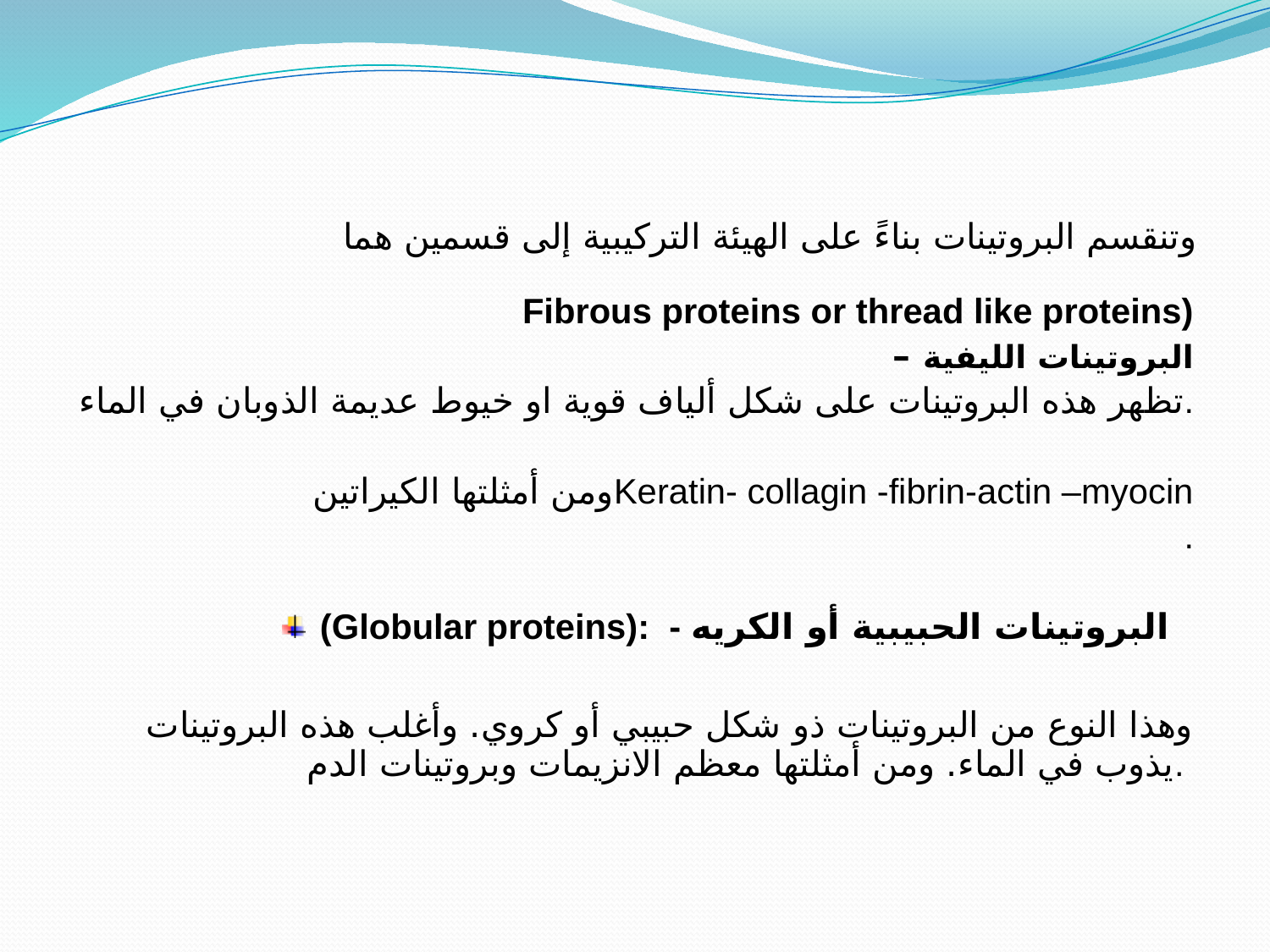

Fibrous proteins or thread like proteins)
– البروتينات الليفية
تظهر هذه البروتينات على شكل ألياف قوية او خيوط عديمة الذوبان في الماء.

  ومن أمثلتها الكيراتينKeratin- collagin -fibrin-actin –myocin
 .

(Globular proteins):  - البروتينات الحبيبية أو الكريه

   وهذا النوع من البروتينات ذو شكل حبيبي أو كروي. وأغلب هذه البروتينات يذوب في الماء. ومن أمثلتها معظم الانزيمات وبروتينات الدم.
# وتنقسم البروتينات بناءً على الهيئة التركيبية إلى قسمين هما